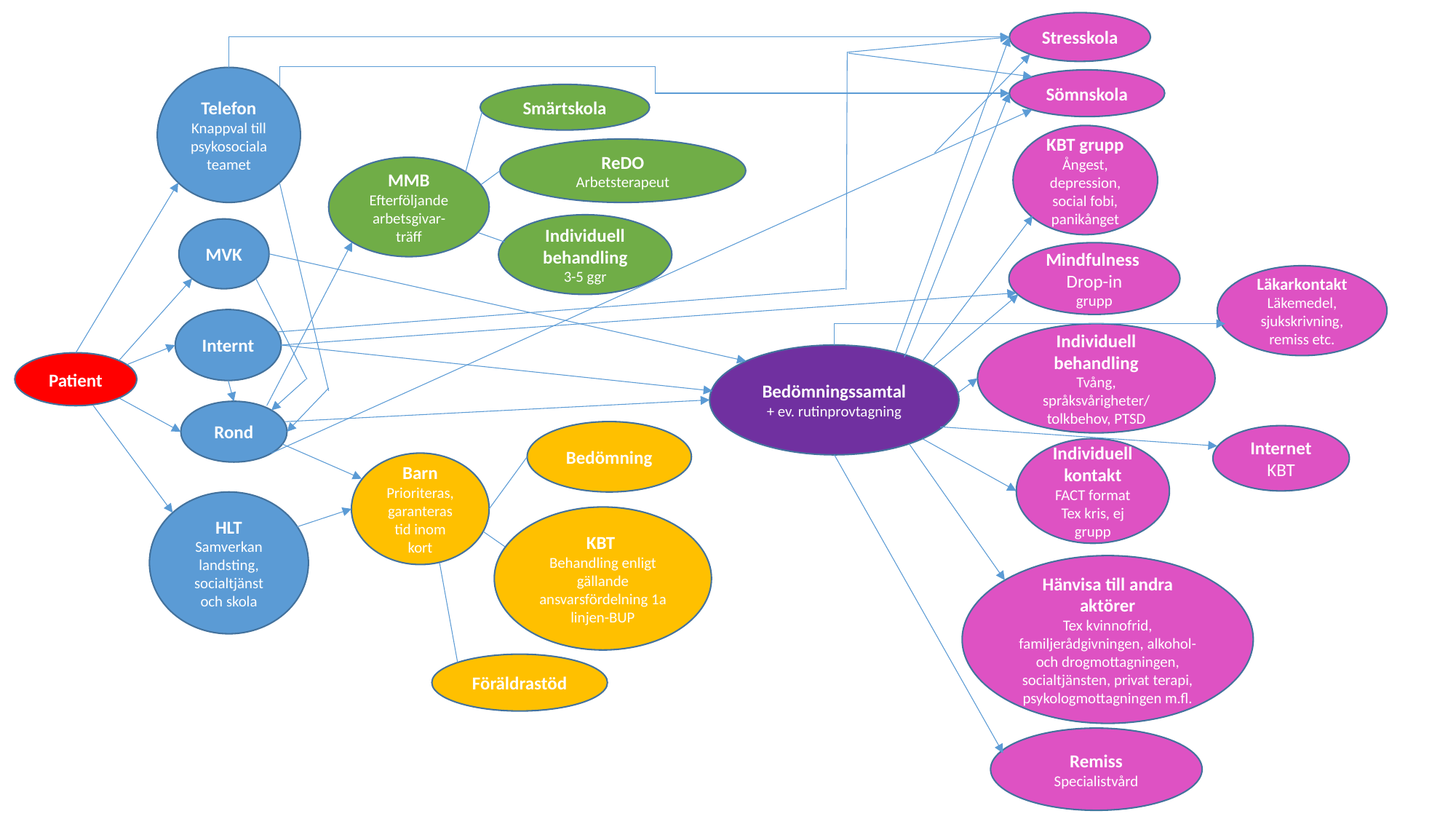

Stresskola
Telefon
Knappval till psykosociala teamet
Sömnskola
Smärtskola
KBT grupp
Ångest, depression, social fobi, panikånget
ReDO
Arbetsterapeut
MMB
Efterföljande arbetsgivar-
träff
Individuell behandling
3-5 ggr
MVK
Mindfulness
Drop-in
grupp
Läkarkontakt
Läkemedel, sjukskrivning, remiss etc.
Internt
Individuell behandling
Tvång, språksvårigheter/
tolkbehov, PTSD
Bedömningssamtal
+ ev. rutinprovtagning
Patient
Rond
Bedömning
Internet KBT
Individuell kontakt
FACT format
Tex kris, ej grupp
Barn
Prioriteras, garanteras tid inom kort
HLT
Samverkan landsting, socialtjänst och skola
KBT
Behandling enligt gällande ansvarsfördelning 1a linjen-BUP
Hänvisa till andra aktörer
Tex kvinnofrid, familjerådgivningen, alkohol- och drogmottagningen, socialtjänsten, privat terapi, psykologmottagningen m.fl.
Föräldrastöd
Remiss
Specialistvård